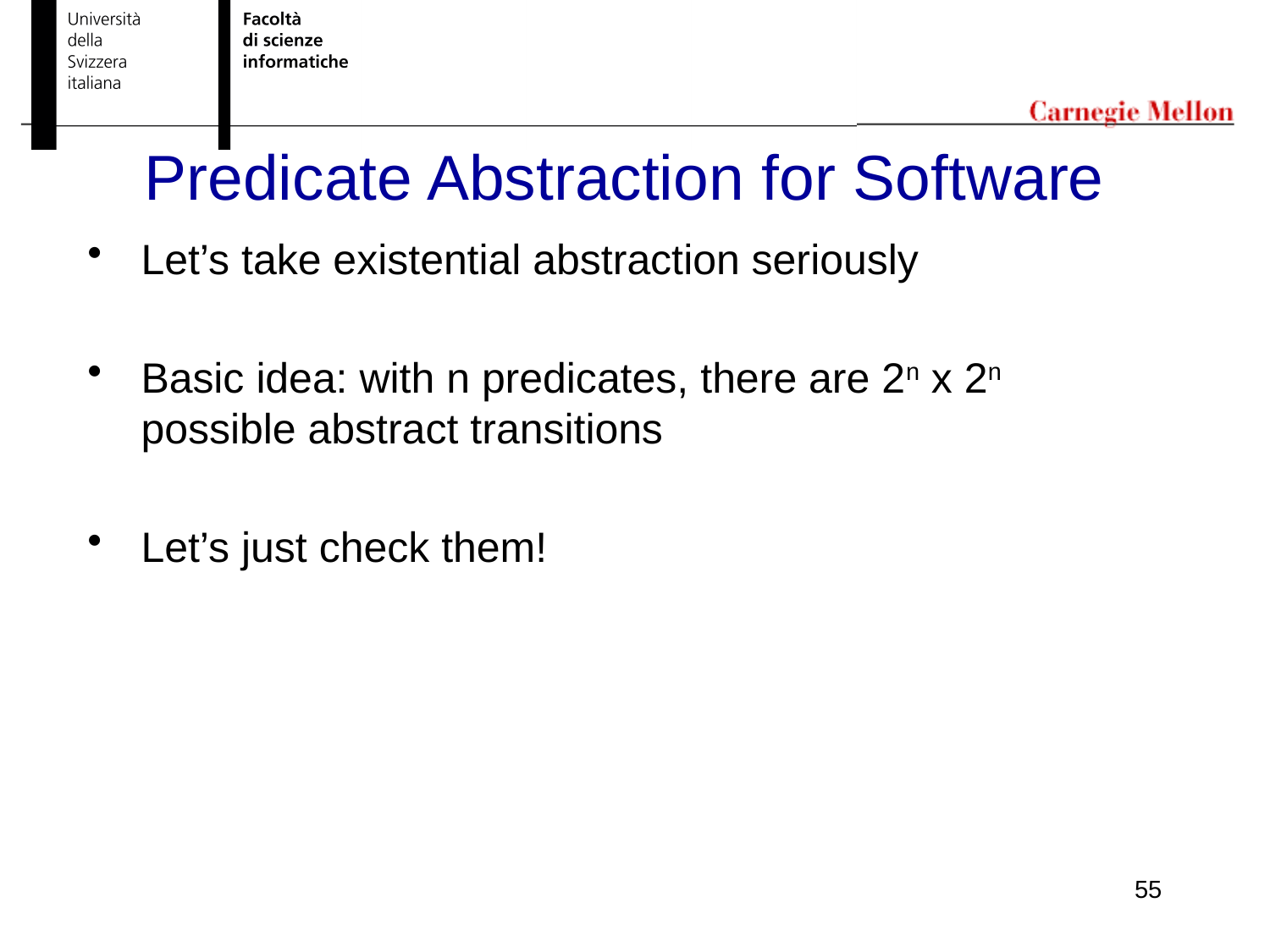

# Predicate Abstraction for Software
Let’s take existential abstraction seriously

Basic idea: with n predicates, there are 2n x 2n possible abstract transitions

Let’s just check them!

55